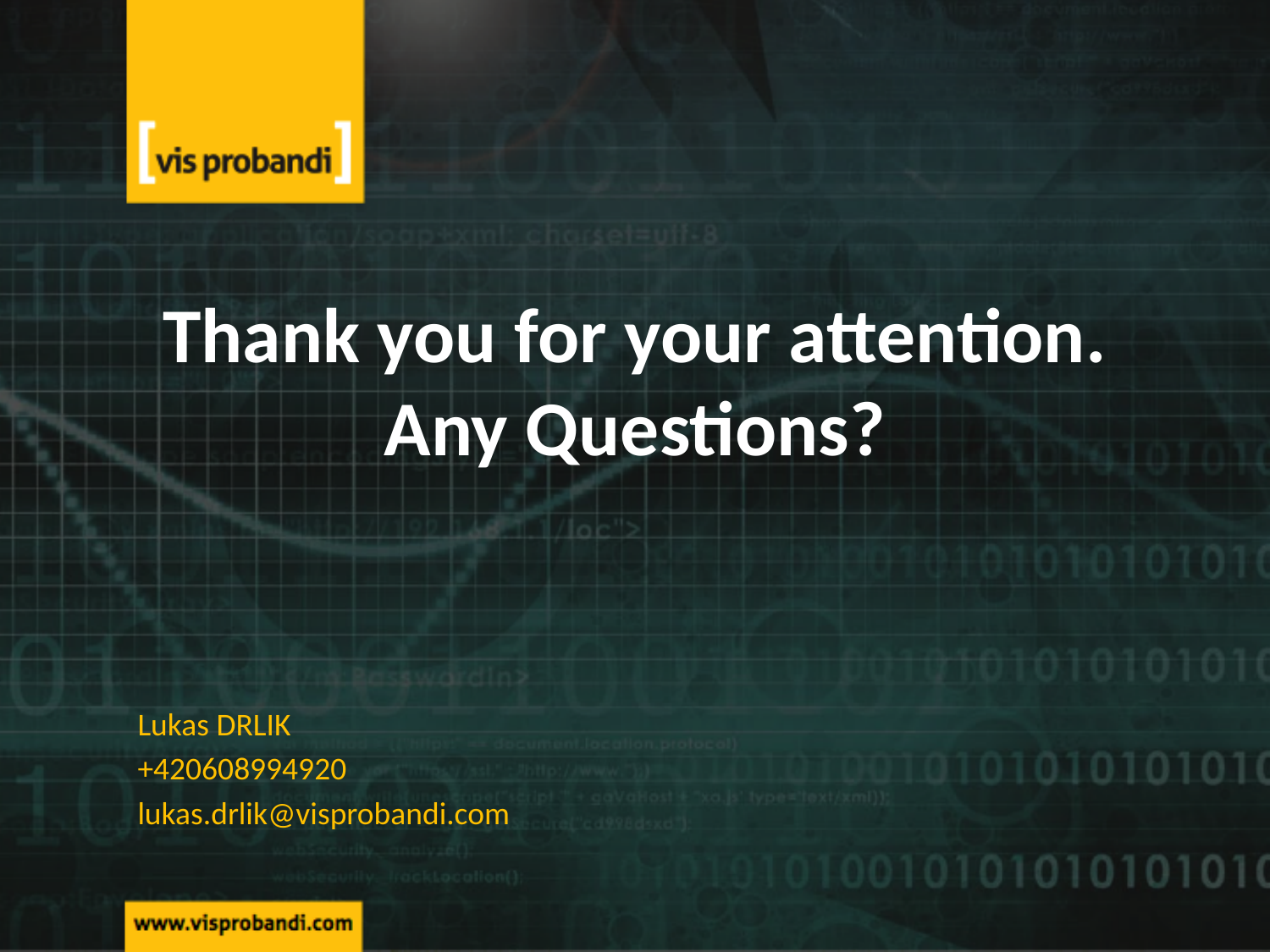

# Thank you for your attention. Any Questions?

Lukas DRLIK
+420608994920
lukas.drlik@visprobandi.com